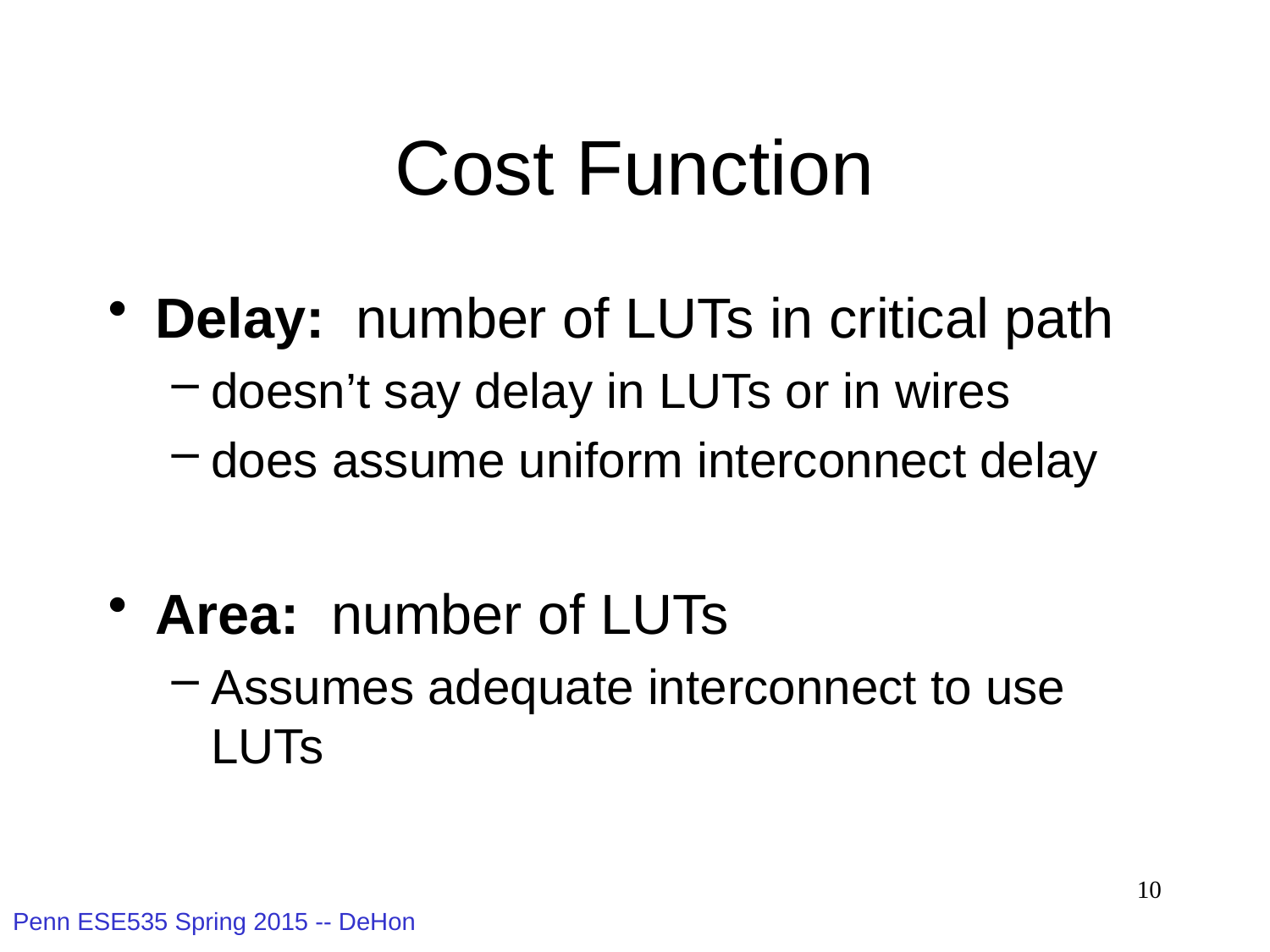

# Cost Function
Delay:  number of LUTs in critical path
doesn’t say delay in LUTs or in wires
does assume uniform interconnect delay

Area:  number of LUTs
Assumes adequate interconnect to use LUTs
10
Penn ESE535 Spring 2015 -- DeHon